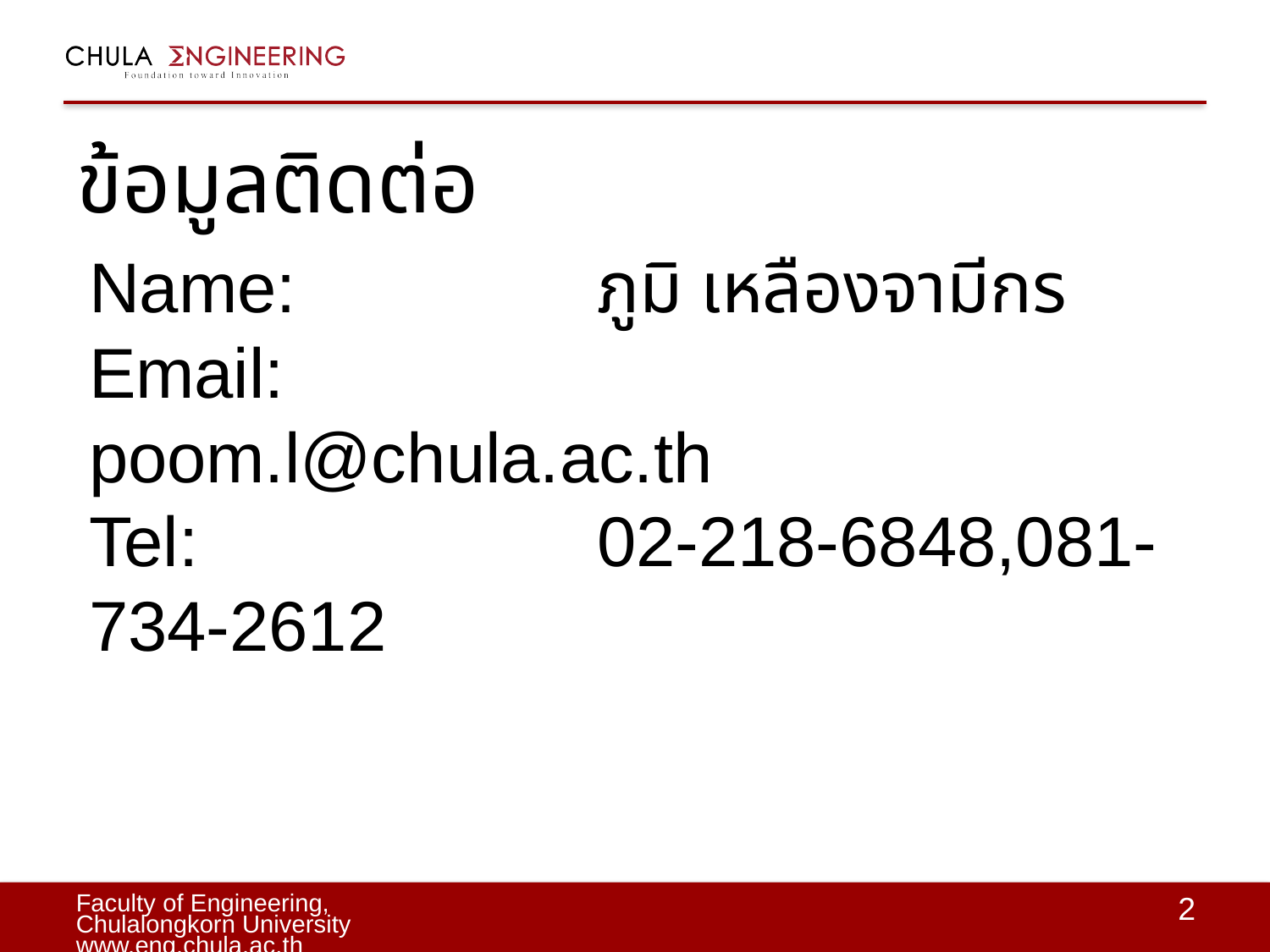

# ข้อมูลติดต่อ
Name:			ภูมิ เหลืองจามีกร
Email:			poom.l@chula.ac.th
Tel:				02-218-6848,081-734-2612

2